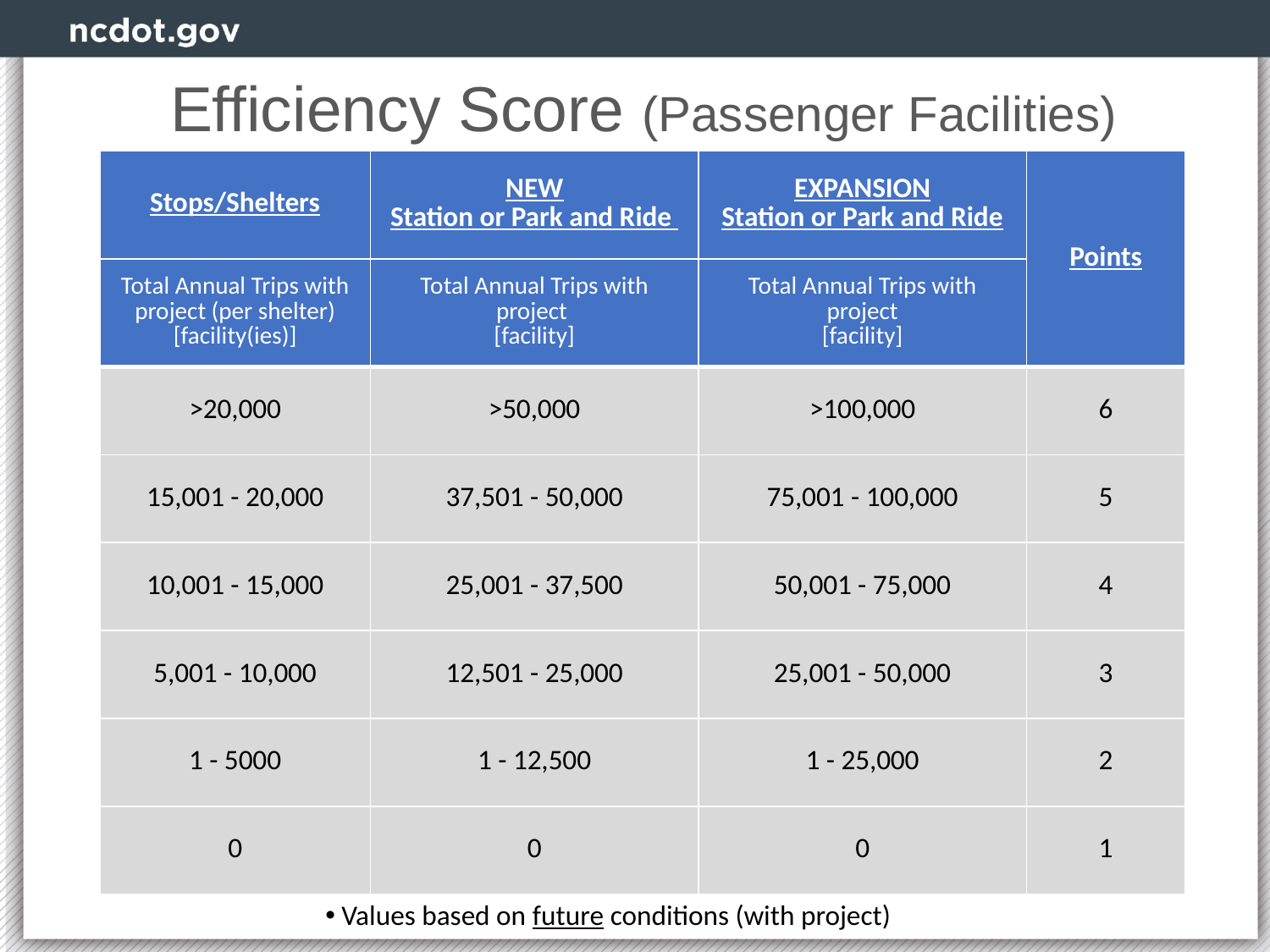

# Efficiency Score (Passenger Facilities)
| Stops/Shelters | NEW Station or Park and Ride | EXPANSION Station or Park and Ride | Points |
| --- | --- | --- | --- |
| Total Annual Trips with project (per shelter) [facility(ies)] | Total Annual Trips with project [facility] | Total Annual Trips with project [facility] |  |
| >20,000 | >50,000 | >100,000 | 6 |
| 15,001 - 20,000 | 37,501 - 50,000 | 75,001 - 100,000 | 5 |
| 10,001 - 15,000 | 25,001 - 37,500 | 50,001 - 75,000 | 4 |
| 5,001 - 10,000 | 12,501 - 25,000 | 25,001 - 50,000 | 3 |
| 1 - 5000 | 1 - 12,500 | 1 - 25,000 | 2 |
| 0 | 0 | 0 | 1 |
Values based on future conditions (with project)